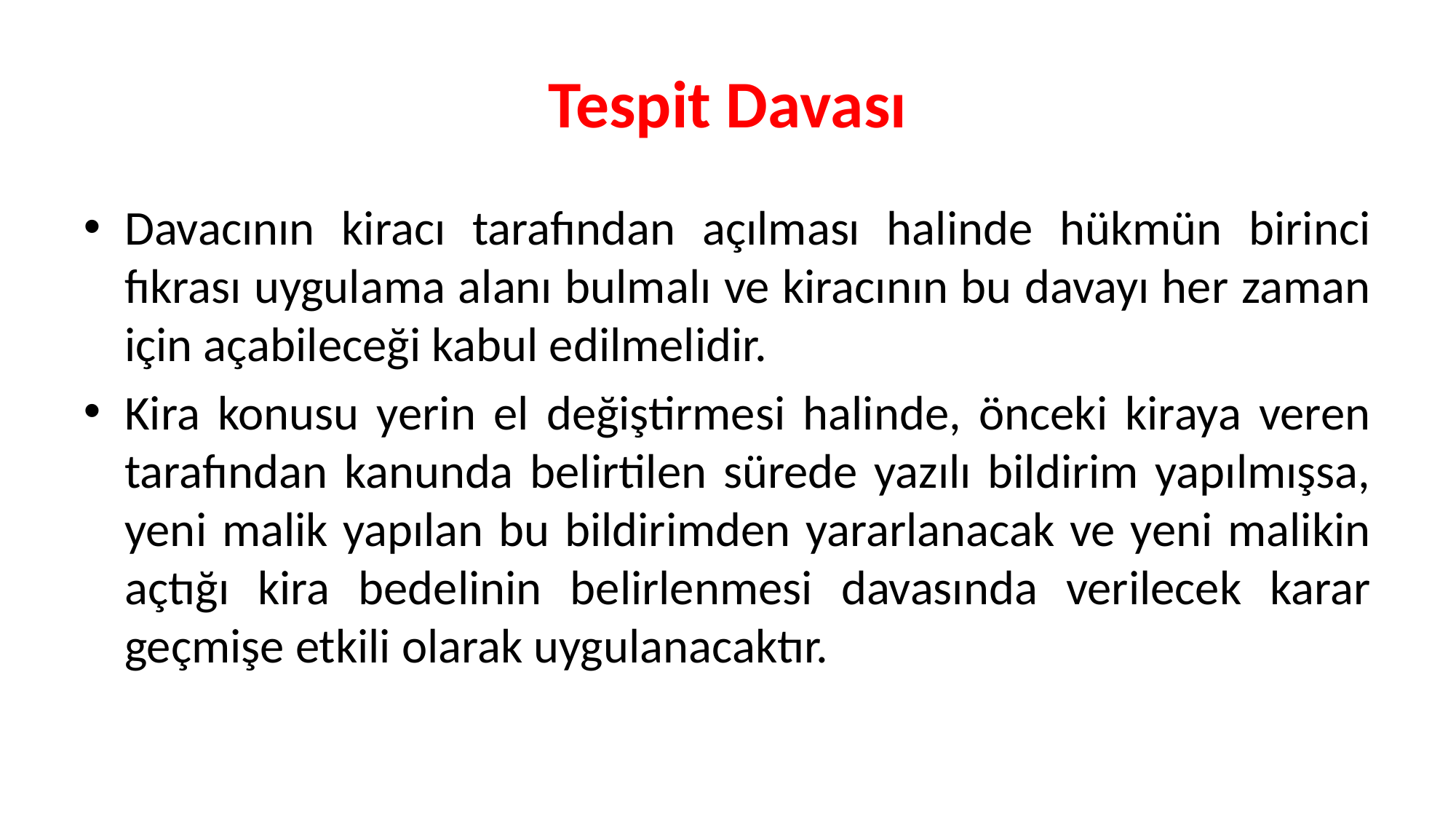

# Tespit Davası
Davacının kiracı tarafından açılması halinde hükmün birinci fıkrası uygulama alanı bulmalı ve kiracının bu davayı her zaman için açabileceği kabul edilmelidir.
Kira konusu yerin el değiştirmesi halinde, önceki kiraya veren tarafından kanunda belirtilen sürede yazılı bildirim yapılmışsa, yeni malik yapılan bu bildirimden yararlanacak ve yeni malikin açtığı kira bedelinin belirlenmesi davasında verilecek karar geçmişe etkili olarak uygulanacaktır.